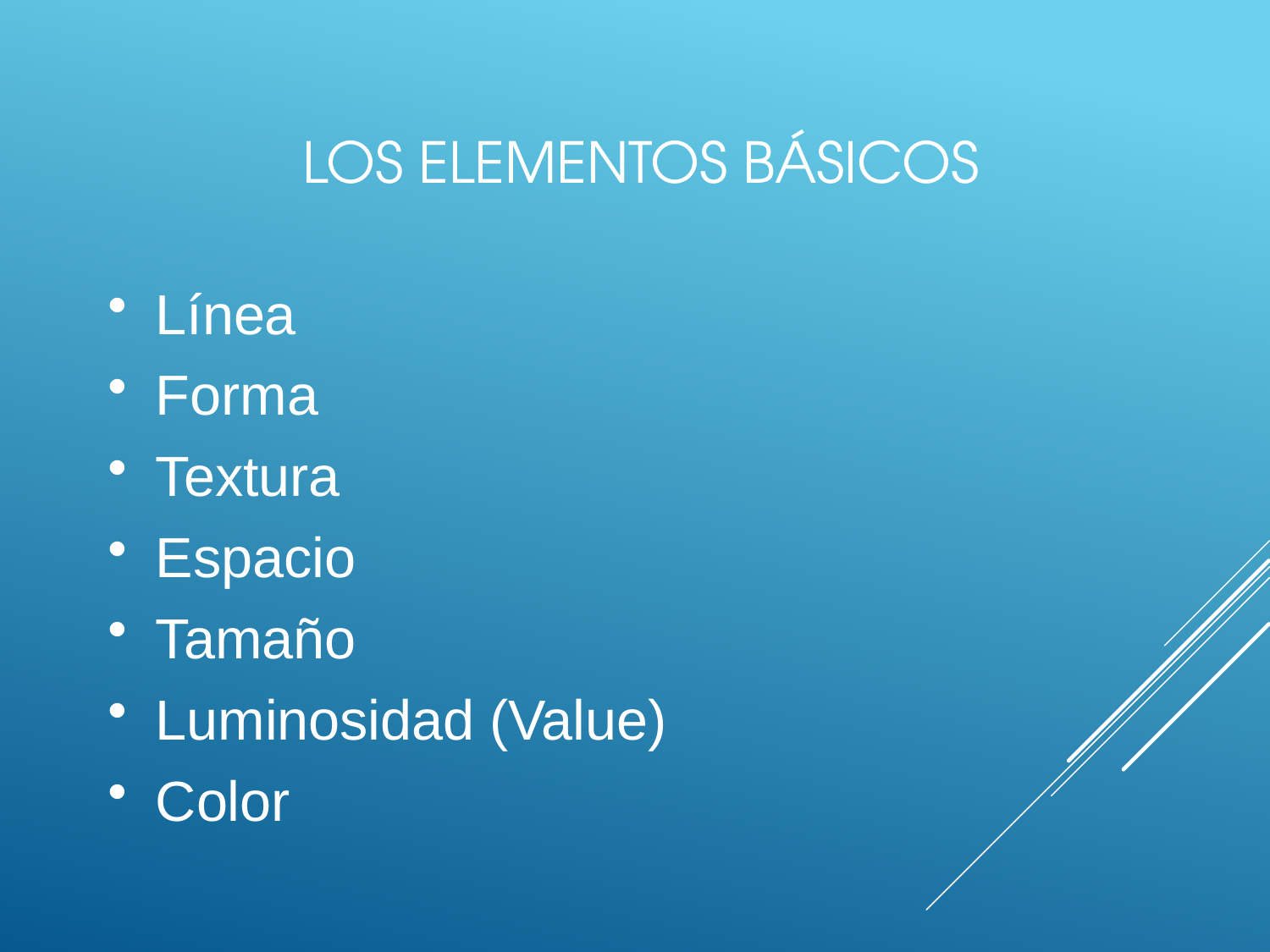

# Los elementos básicos
Línea
Forma
Textura
Espacio
Tamaño
Luminosidad (Value)
Color